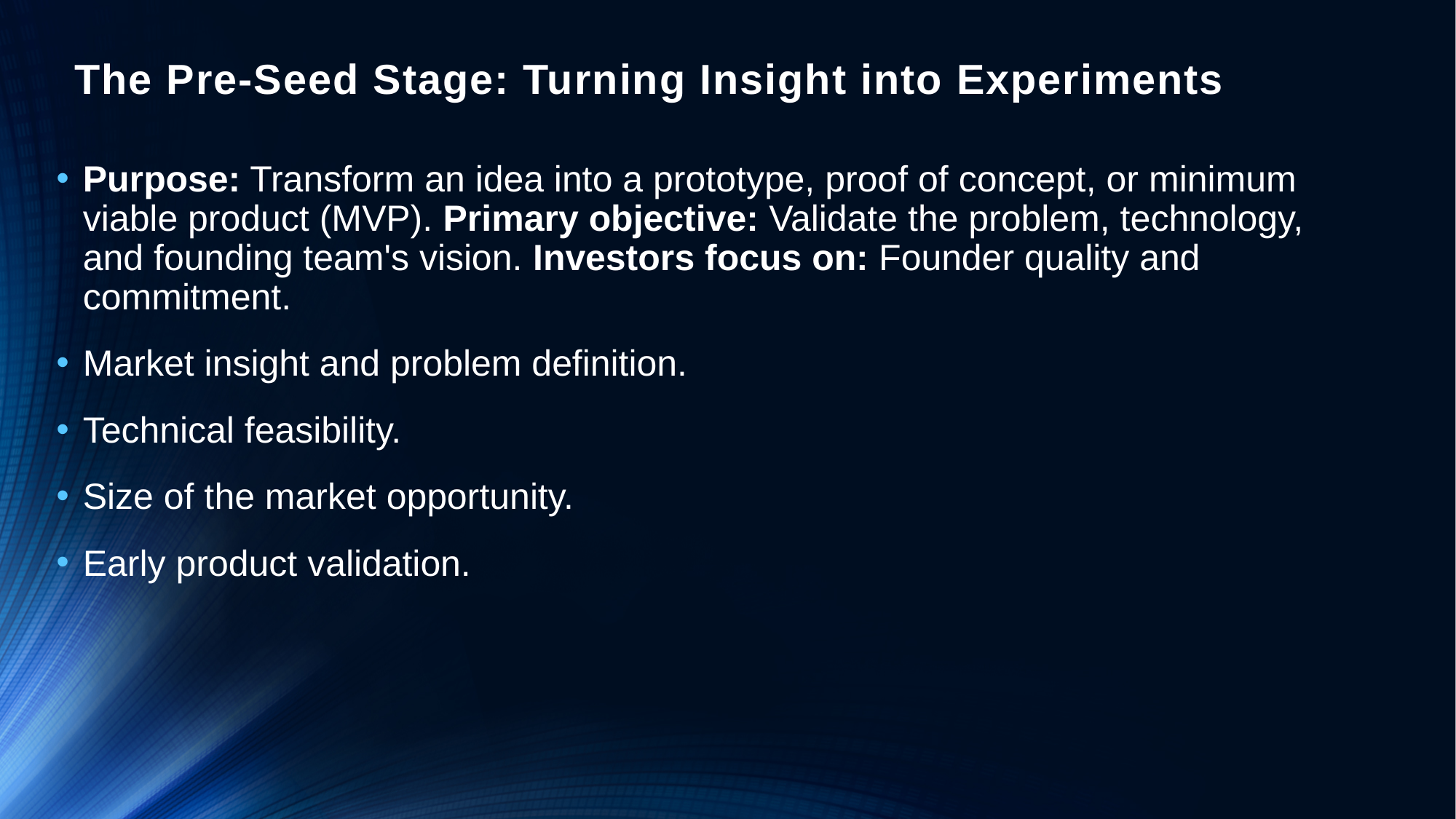

# The Pre-Seed Stage: Turning Insight into Experiments
Purpose: Transform an idea into a prototype, proof of concept, or minimum viable product (MVP). Primary objective: Validate the problem, technology, and founding team's vision. Investors focus on: Founder quality and commitment.
Market insight and problem definition.
Technical feasibility.
Size of the market opportunity.
Early product validation.